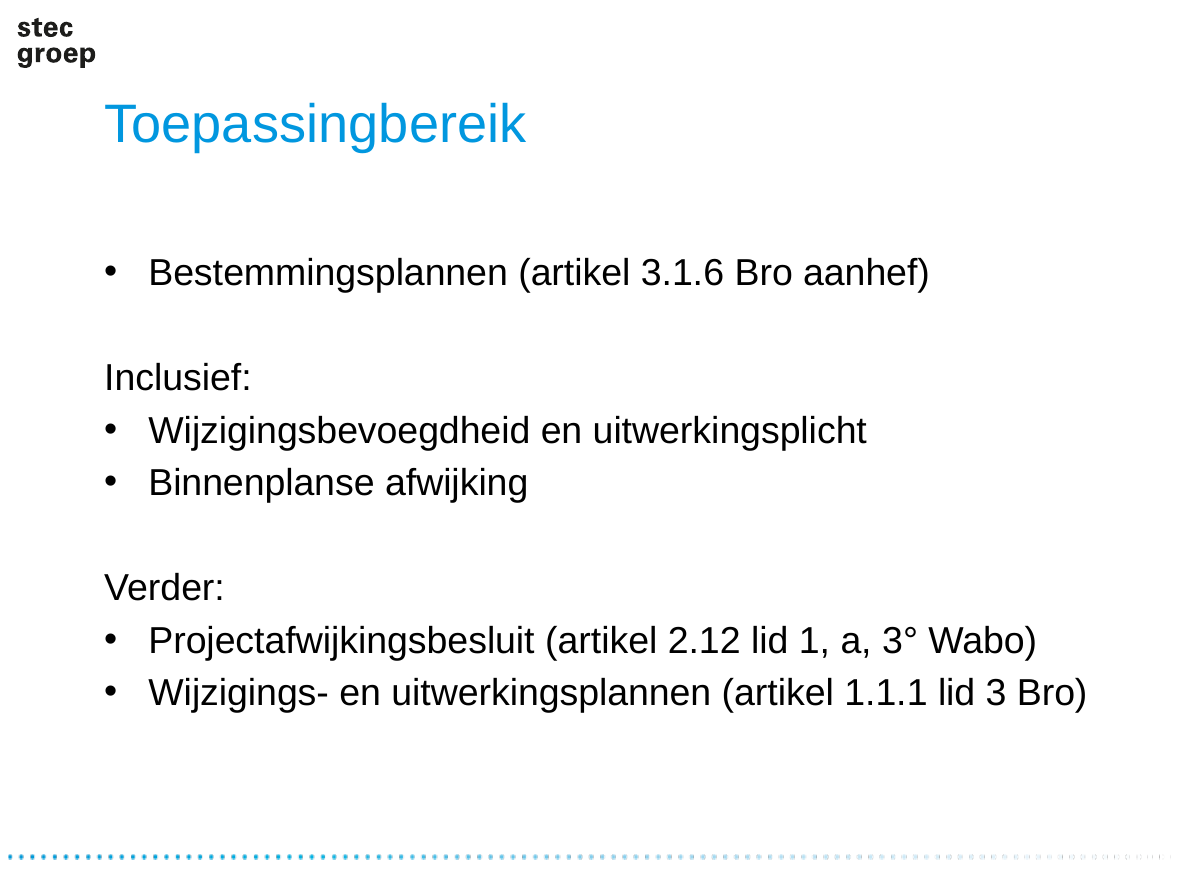

# Toepassingbereik
Bestemmingsplannen (artikel 3.1.6 Bro aanhef)

Inclusief:
Wijzigingsbevoegdheid en uitwerkingsplicht
Binnenplanse afwijking

Verder:
Projectafwijkingsbesluit (artikel 2.12 lid 1, a, 3° Wabo)
Wijzigings- en uitwerkingsplannen (artikel 1.1.1 lid 3 Bro)